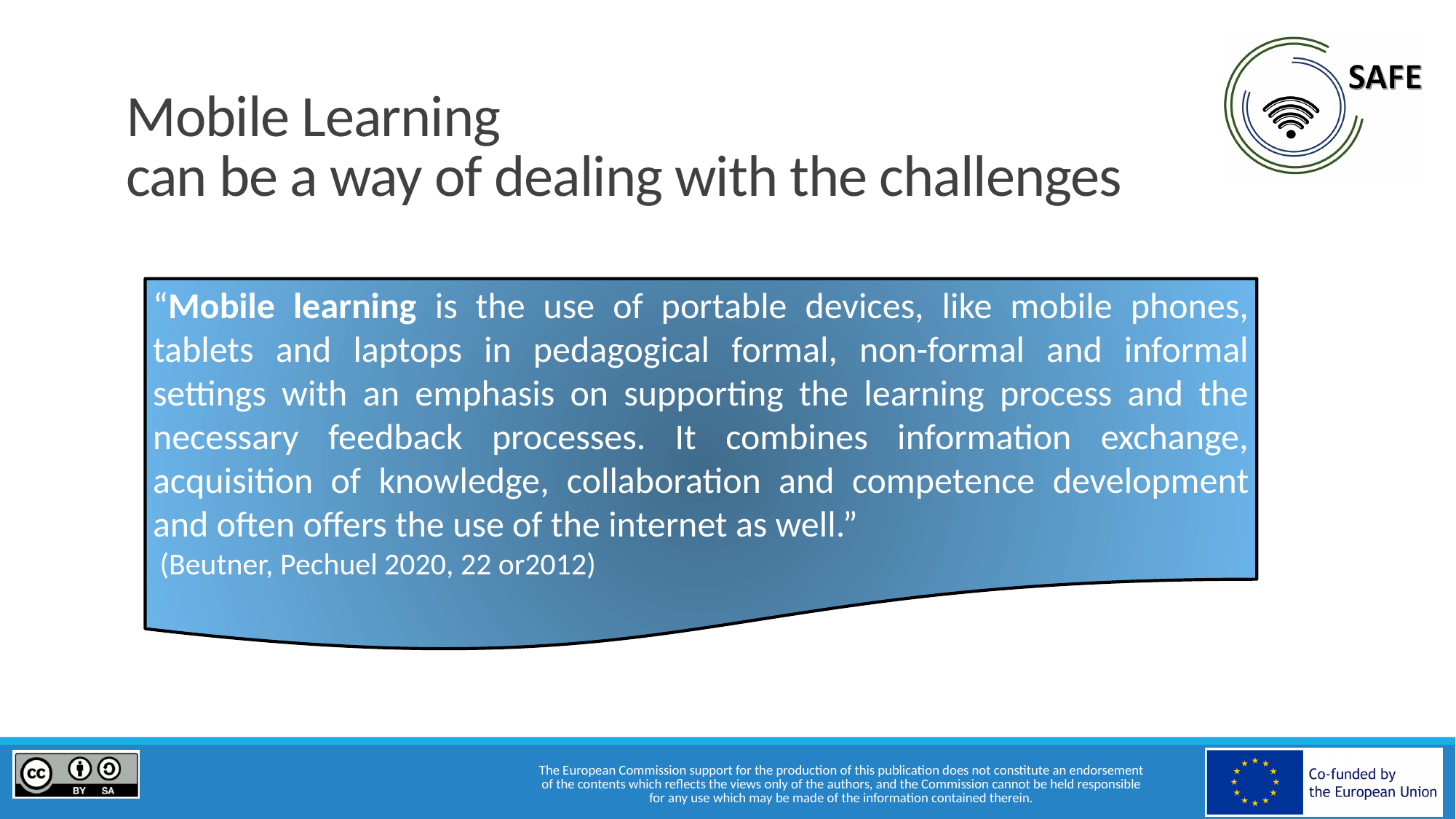

# Mobile Learning can be a way of dealing with the challenges
“Mobile learning is the use of portable devices, like mobile phones, tablets and laptops in pedagogical formal, non-formal and informal settings with an emphasis on supporting the learning process and the necessary feedback processes. It combines information exchange, acquisition of knowledge, collaboration and competence development and often offers the use of the internet as well.”
 (Beutner, Pechuel 2020, 22 or2012)